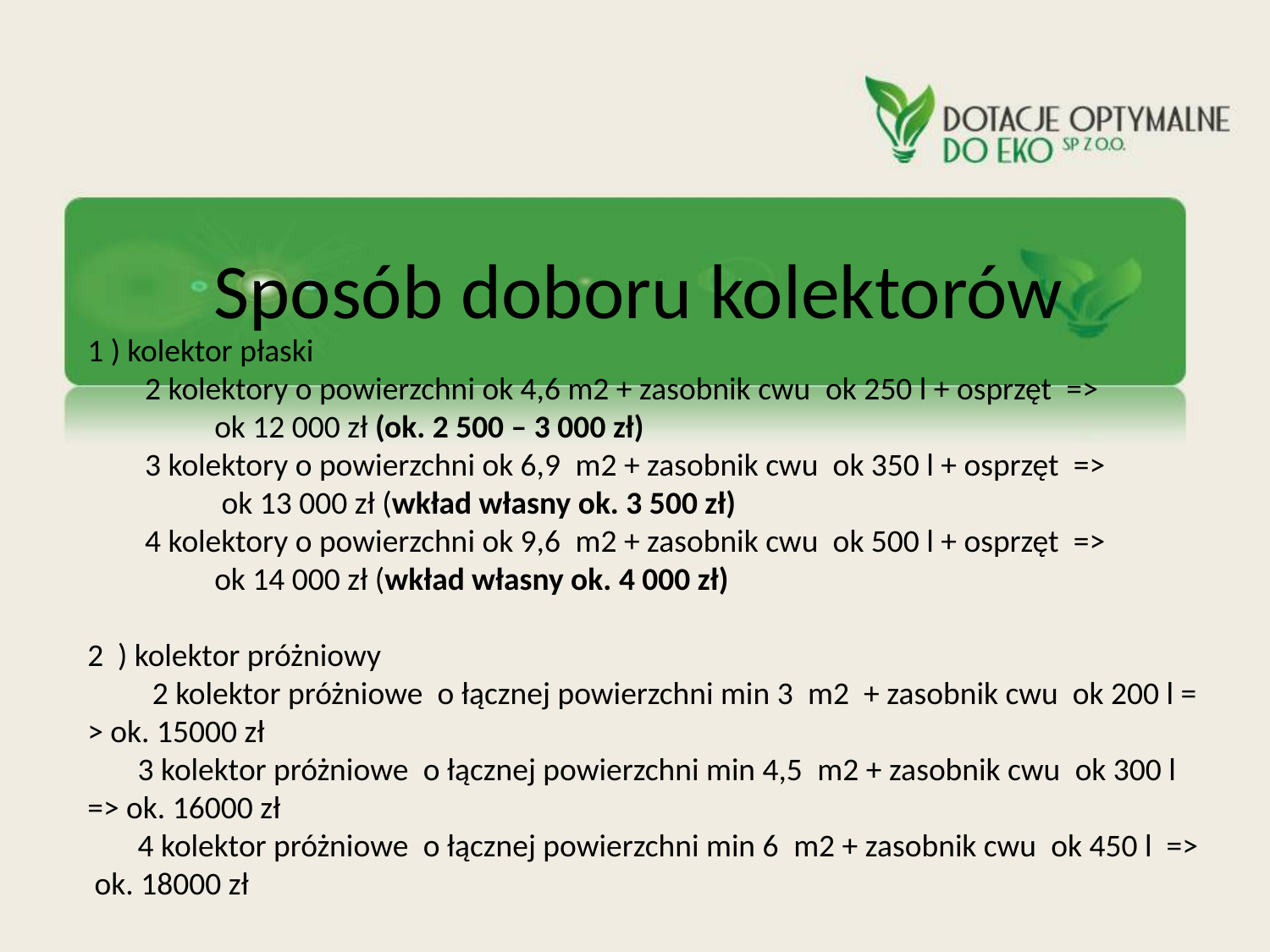

# Sposób doboru kolektorów
1 ) kolektor płaski 
        2 kolektory o powierzchni ok 4,6 m2 + zasobnik cwu  ok 250 l + osprzęt  => 	ok 12 000 zł (ok. 2 500 – 3 000 zł)
        3 kolektory o powierzchni ok 6,9  m2 + zasobnik cwu  ok 350 l + osprzęt  =>	 ok 13 000 zł (wkład własny ok. 3 500 zł)  
        4 kolektory o powierzchni ok 9,6  m2 + zasobnik cwu  ok 500 l + osprzęt  => 	ok 14 000 zł (wkład własny ok. 4 000 zł) 
2  ) kolektor próżniowy 
         2 kolektor próżniowe  o łącznej powierzchni min 3  m2  + zasobnik cwu  ok 200 l = > ok. 15000 zł
       3 kolektor próżniowe  o łącznej powierzchni min 4,5  m2 + zasobnik cwu  ok 300 l => ok. 16000 zł
       4 kolektor próżniowe  o łącznej powierzchni min 6  m2 + zasobnik cwu  ok 450 l  =>  ok. 18000 zł